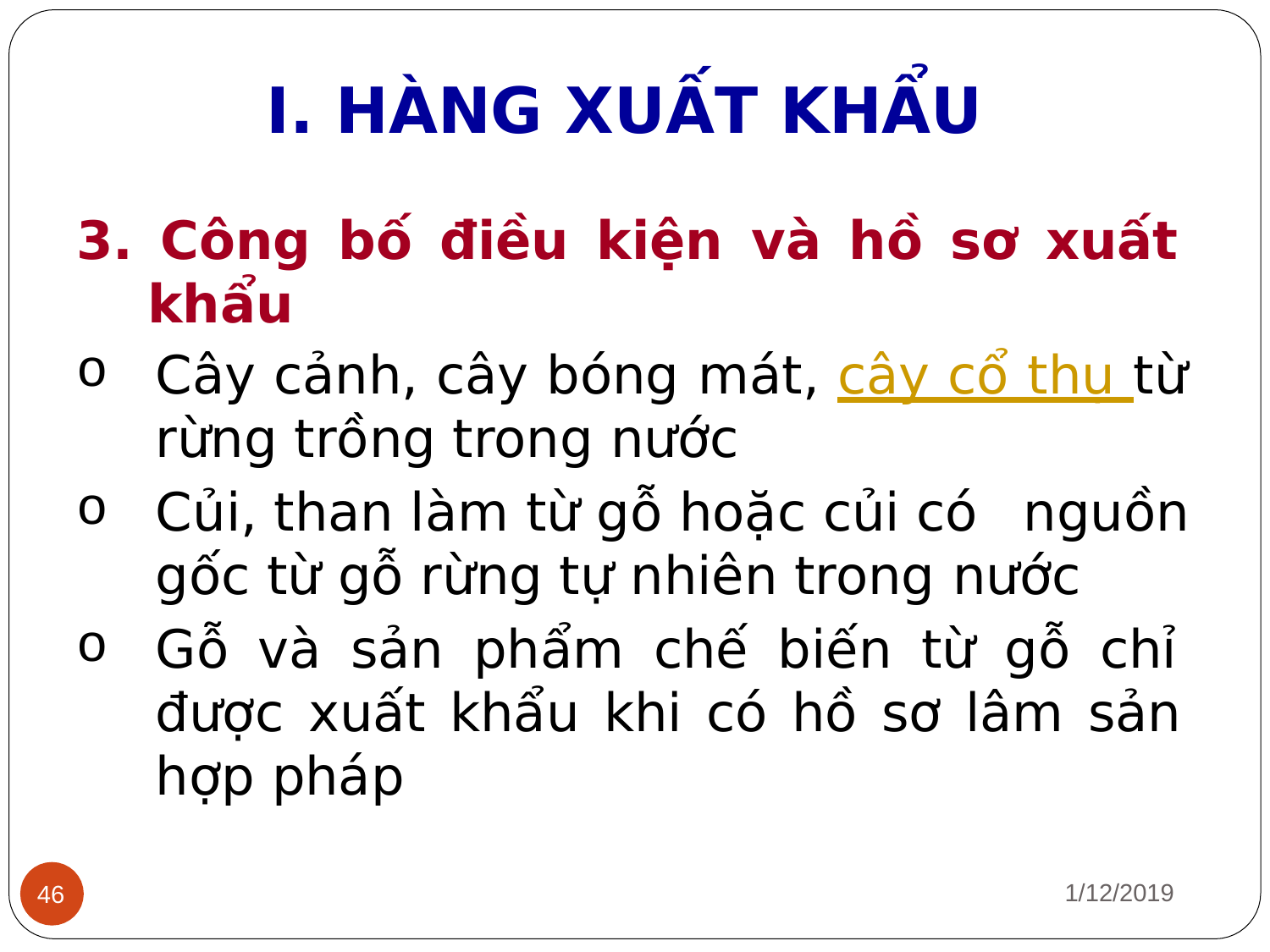

# I. HÀNG XUẤT KHẨU
3. Công bố điều kiện và hồ sơ xuất  khẩu
Cây cảnh, cây bóng mát, cây cổ thụ từ  rừng trồng trong nước
Củi, than làm từ gỗ hoặc củi có  nguồn
gốc từ gỗ rừng tự nhiên trong nước
Gỗ và sản phẩm chế biến từ gỗ chỉ  được xuất khẩu khi có hồ sơ lâm sản  hợp pháp

1/12/2019
46